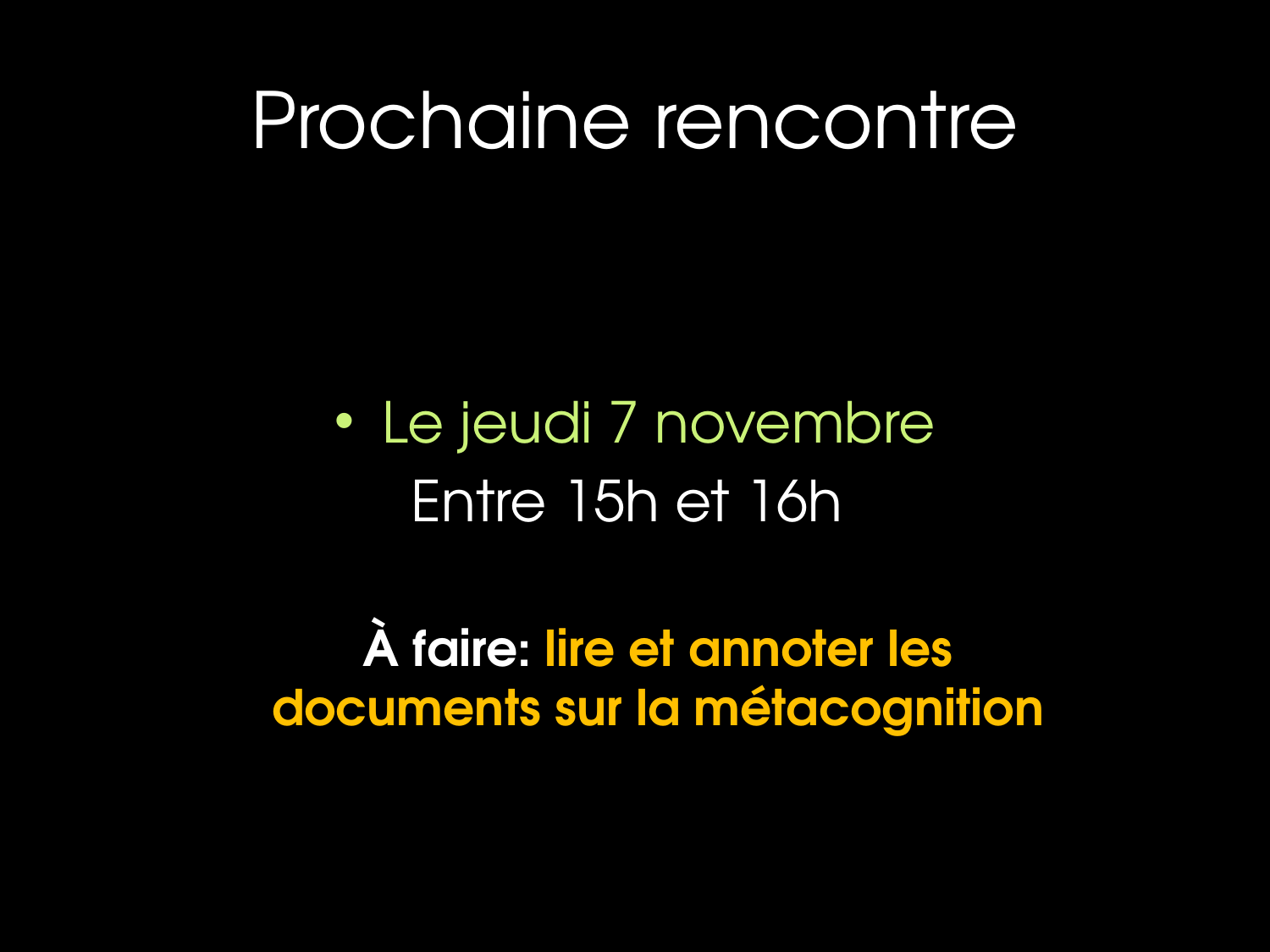

# Prochaine rencontre

Le jeudi 7 novembre
Entre 15h et 16h
À faire: lire et annoter les documents sur la métacognition